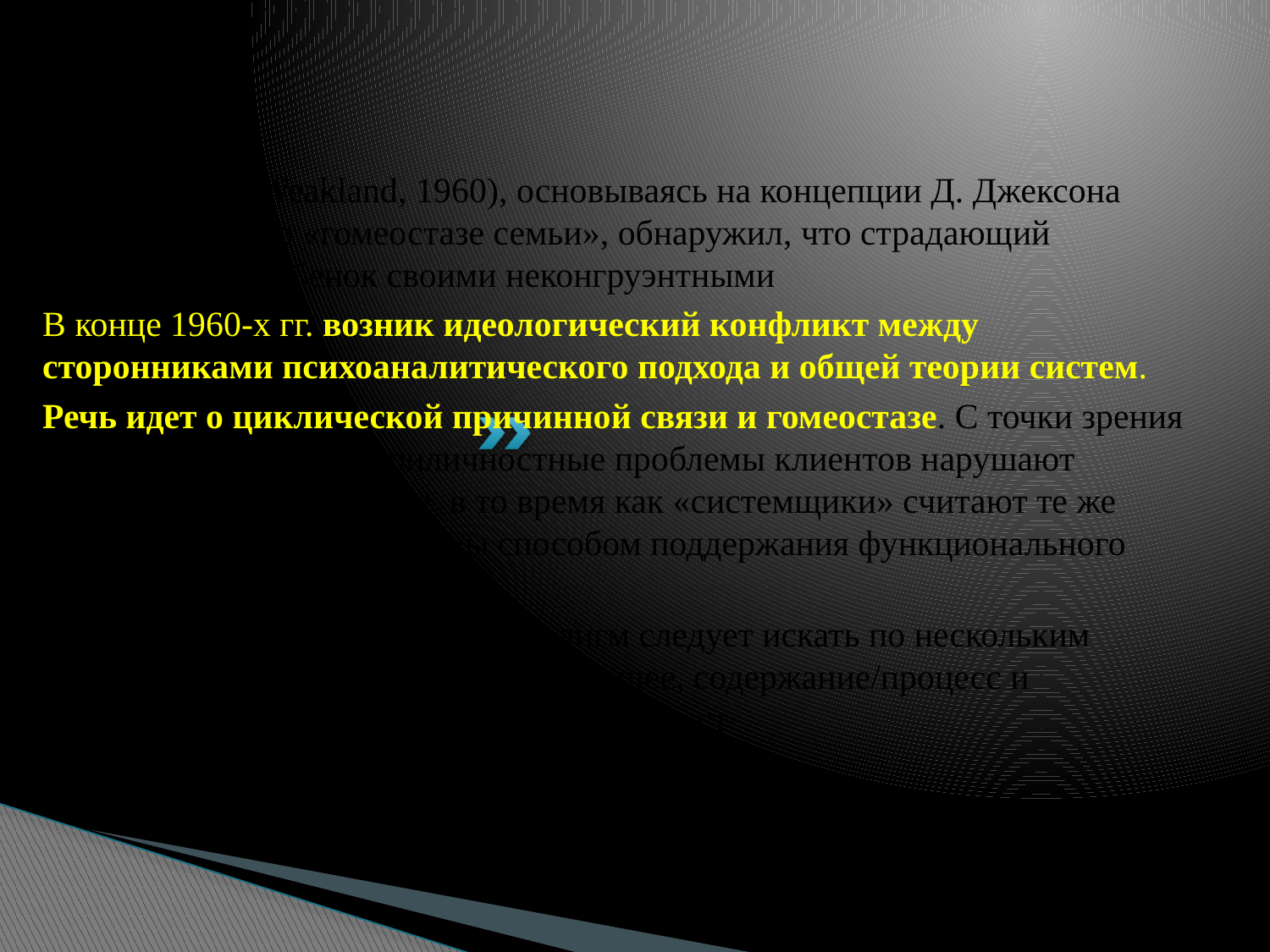

Дж. Уикленд (Weakland, 1960), основываясь на концепции Д. Джексона (Jackson, 1967) о «гомеостазе семьи», обнаружил, что страдающий шизофренией ребенок своими неконгруэнтными
В конце 1960-х гг. возник идеологический конфликт между сторонниками психоаналитического подхода и общей теории систем.
Речь идет о циклической причинной связи и гомеостазе. С точки зрения психоаналитиков, внутриличностные проблемы клиентов нарушают семейное взаимодействие, в то время как «системщики» считают те же внутриличностные проблемы способом поддержания функционального равновесия в семье.
Точки соприкосновения двух парадигм следует искать по нескольким ключевым моментам: прошлое/настоящее, содержание/процесс и внутриличностный/межличностный контекст